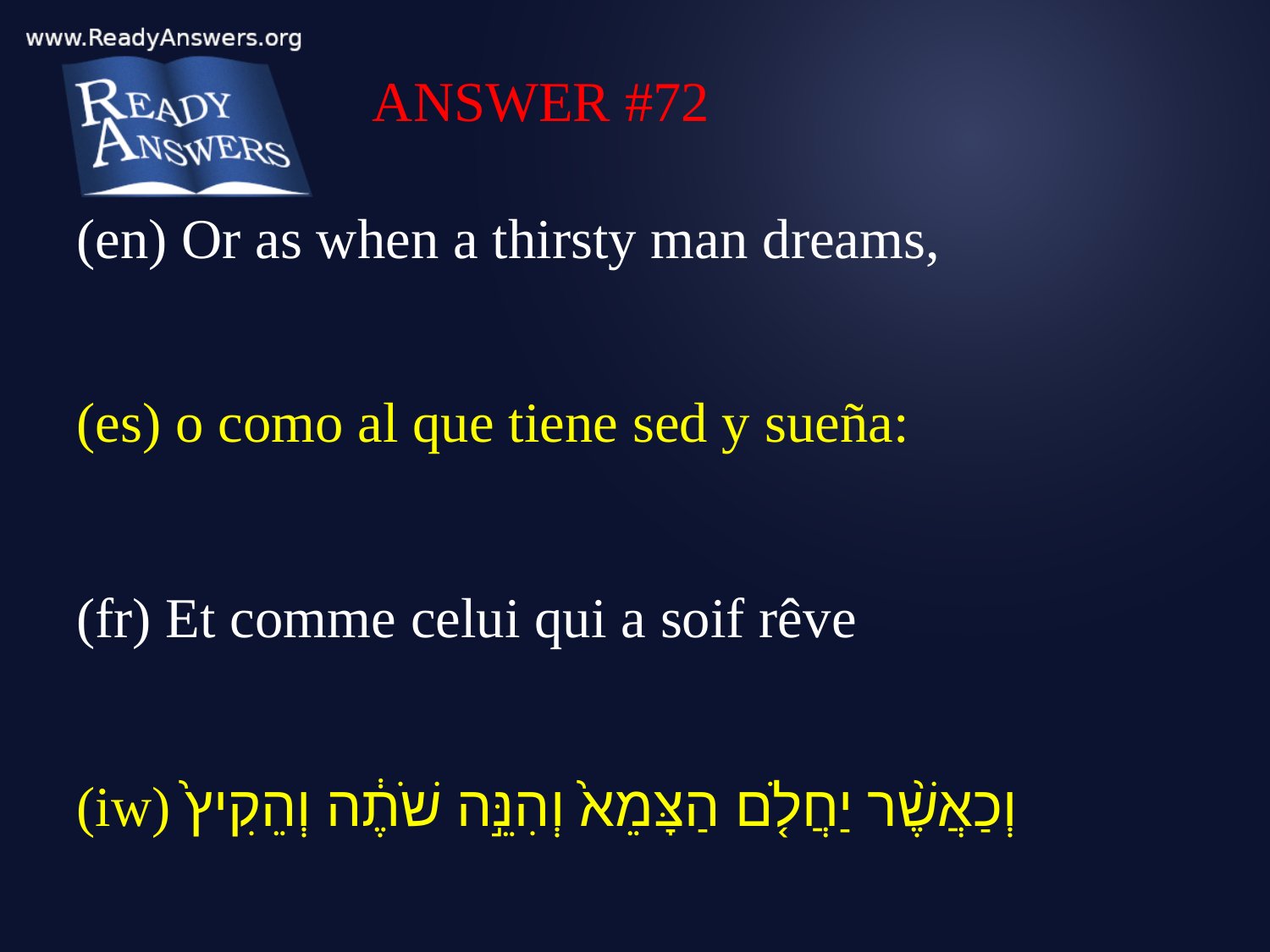

ANSWER #72
(en) Or as when a thirsty man dreams,
(es) o como al que tiene sed y sueña:
(fr) Et comme celui qui a soif rêve
(iw) וְכַאֲשֶׁ֨ר יַחֲלֹ֤ם הַצָּמֵא֙ וְהִנֵּ֣ה שֹׁתֶ֔ה וְהֵקִיץ֙